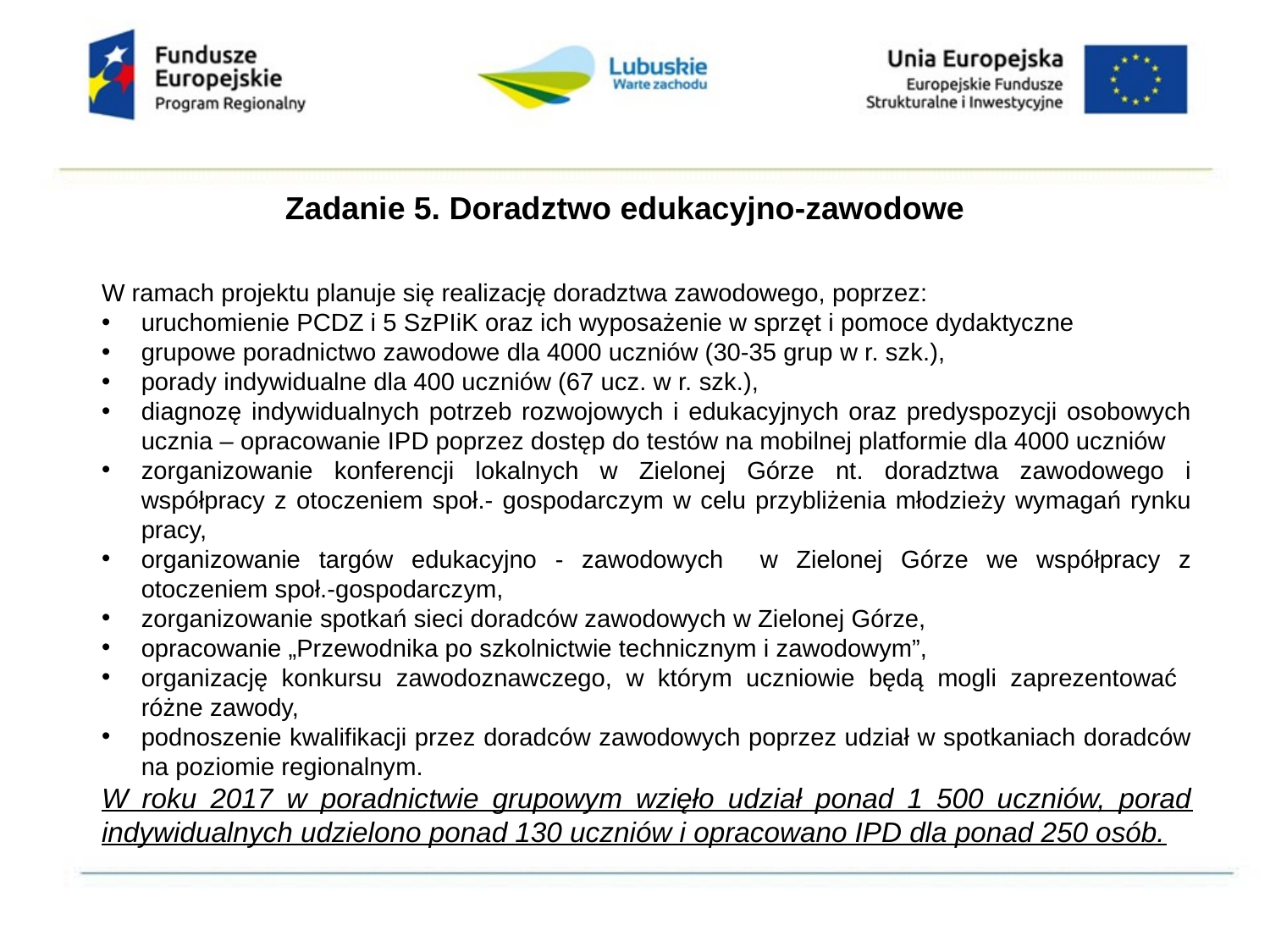

Zadanie 5. Doradztwo edukacyjno-zawodowe

W ramach projektu planuje się realizację doradztwa zawodowego, poprzez:
uruchomienie PCDZ i 5 SzPIiK oraz ich wyposażenie w sprzęt i pomoce dydaktyczne
grupowe poradnictwo zawodowe dla 4000 uczniów (30-35 grup w r. szk.),
porady indywidualne dla 400 uczniów (67 ucz. w r. szk.),
diagnozę indywidualnych potrzeb rozwojowych i edukacyjnych oraz predyspozycji osobowych ucznia – opracowanie IPD poprzez dostęp do testów na mobilnej platformie dla 4000 uczniów
zorganizowanie konferencji lokalnych w Zielonej Górze nt. doradztwa zawodowego i współpracy z otoczeniem społ.- gospodarczym w celu przybliżenia młodzieży wymagań rynku pracy,
organizowanie targów edukacyjno - zawodowych  w Zielonej Górze we współpracy z otoczeniem społ.-gospodarczym,
zorganizowanie spotkań sieci doradców zawodowych w Zielonej Górze,
opracowanie „Przewodnika po szkolnictwie technicznym i zawodowym”,
organizację konkursu zawodoznawczego, w którym uczniowie będą mogli zaprezentować  różne zawody,
podnoszenie kwalifikacji przez doradców zawodowych poprzez udział w spotkaniach doradców na poziomie regionalnym.
W roku 2017 w poradnictwie grupowym wzięło udział ponad 1 500 uczniów, porad indywidualnych udzielono ponad 130 uczniów i opracowano IPD dla ponad 250 osób.